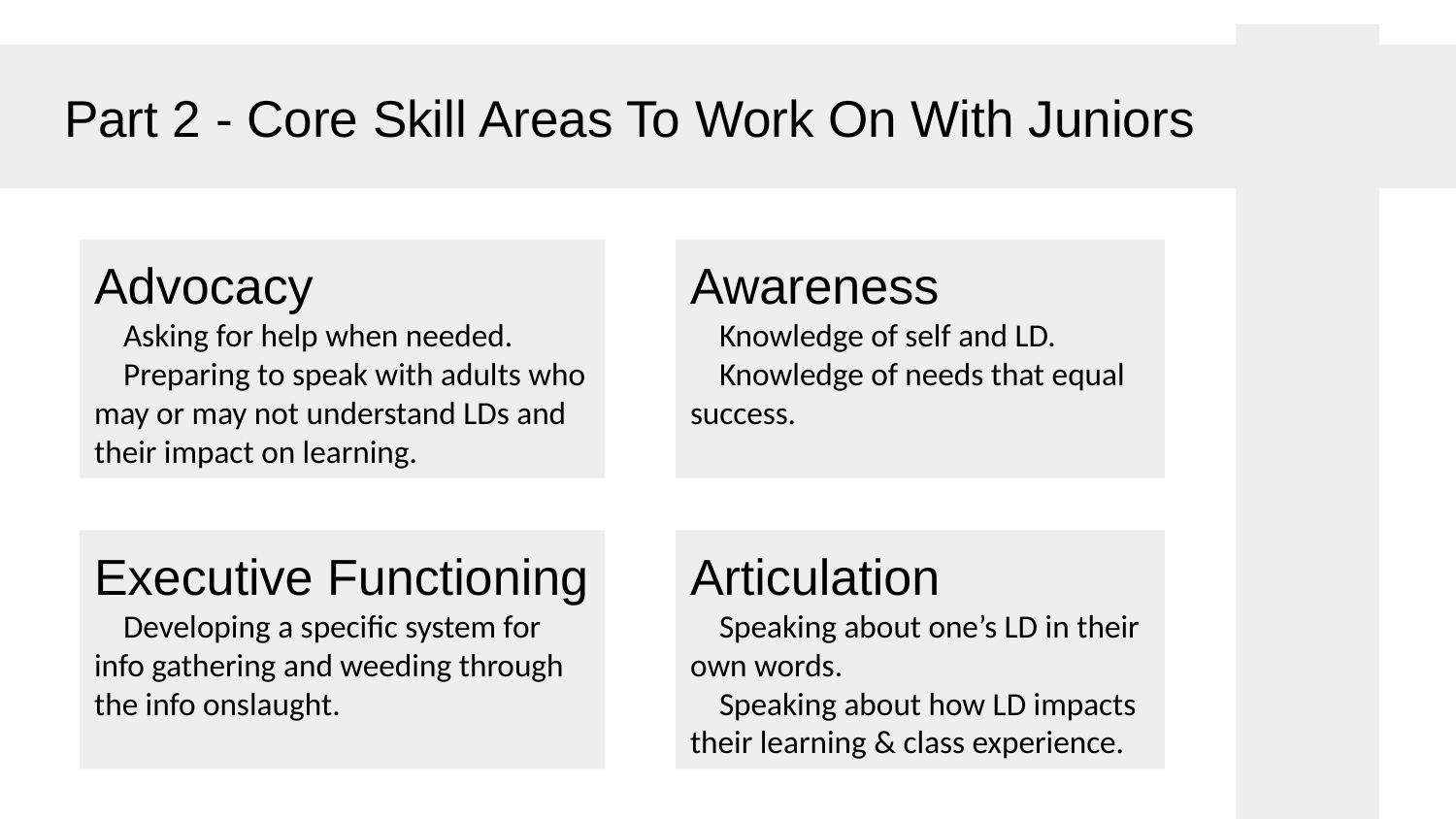

# Part 2 - Core Skill Areas To Work On With Juniors
Advocacy
    Asking for help when needed.
    Preparing to speak with adults who may or may not understand LDs and their impact on learning.
Awareness
    Knowledge of self and LD.
    Knowledge of needs that equal success.

Articulation
    Speaking about one’s LD in their own words.
    Speaking about how LD impacts their learning & class experience.
Executive Functioning
    Developing a specific system for info gathering and weeding through the info onslaught.